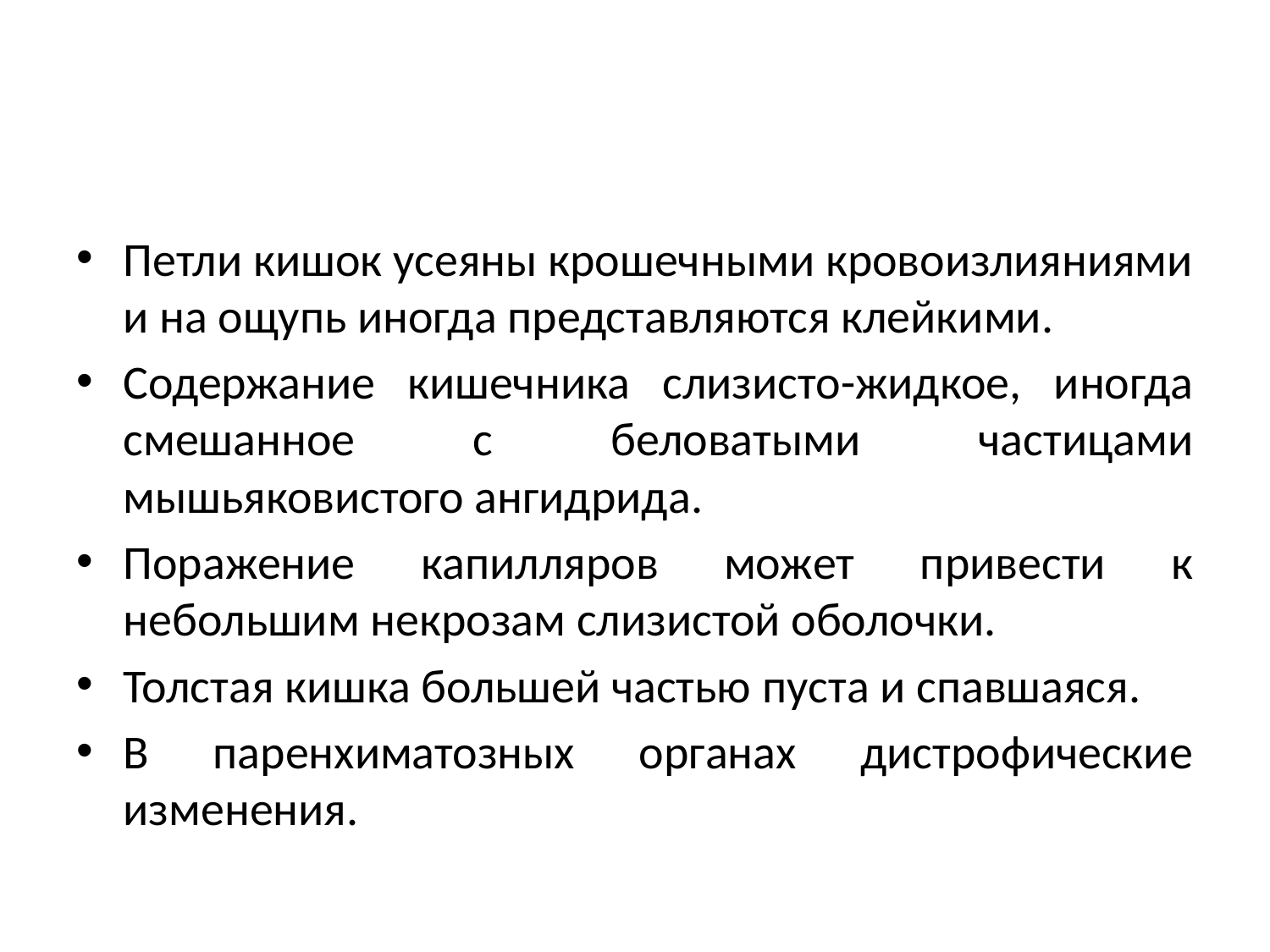

#
Петли кишок усеяны крошечными кровоизлияниями и на ощупь иногда представляются клейкими.
Содержание кишечника слизисто-жидкое, иногда смешанное с беловатыми частицами мышьяковистого ангидрида.
Поражение капилляров может привести к небольшим некрозам слизистой оболочки.
Толстая кишка большей частью пуста и спавшаяся.
В паренхиматозных органах дистрофические изменения.